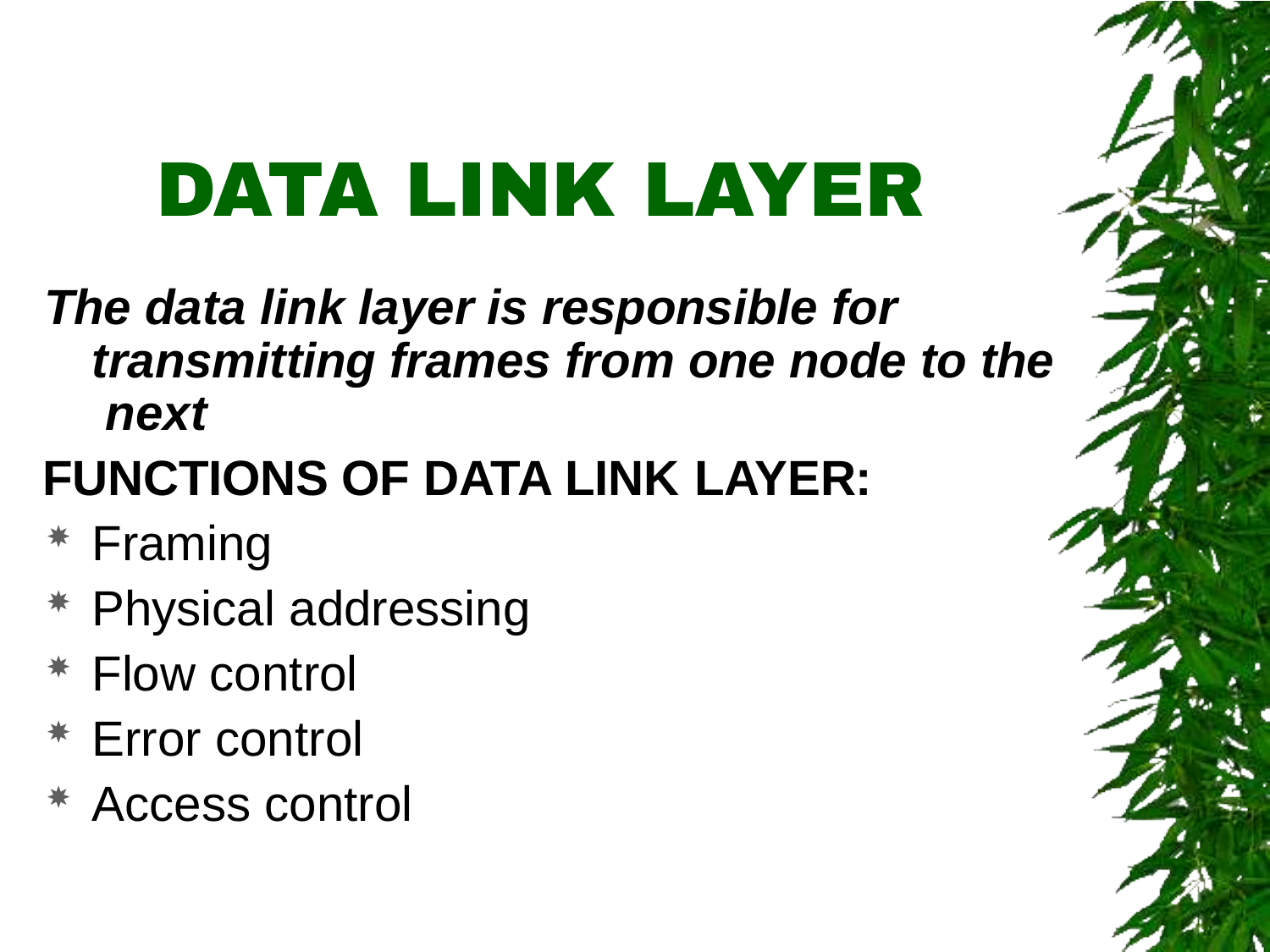

# DATA LINK LAYER
The data link layer is responsible for  transmitting frames from one node to the  next
FUNCTIONS OF DATA LINK LAYER:
Framing
Physical addressing
Flow control
Error control
Access control